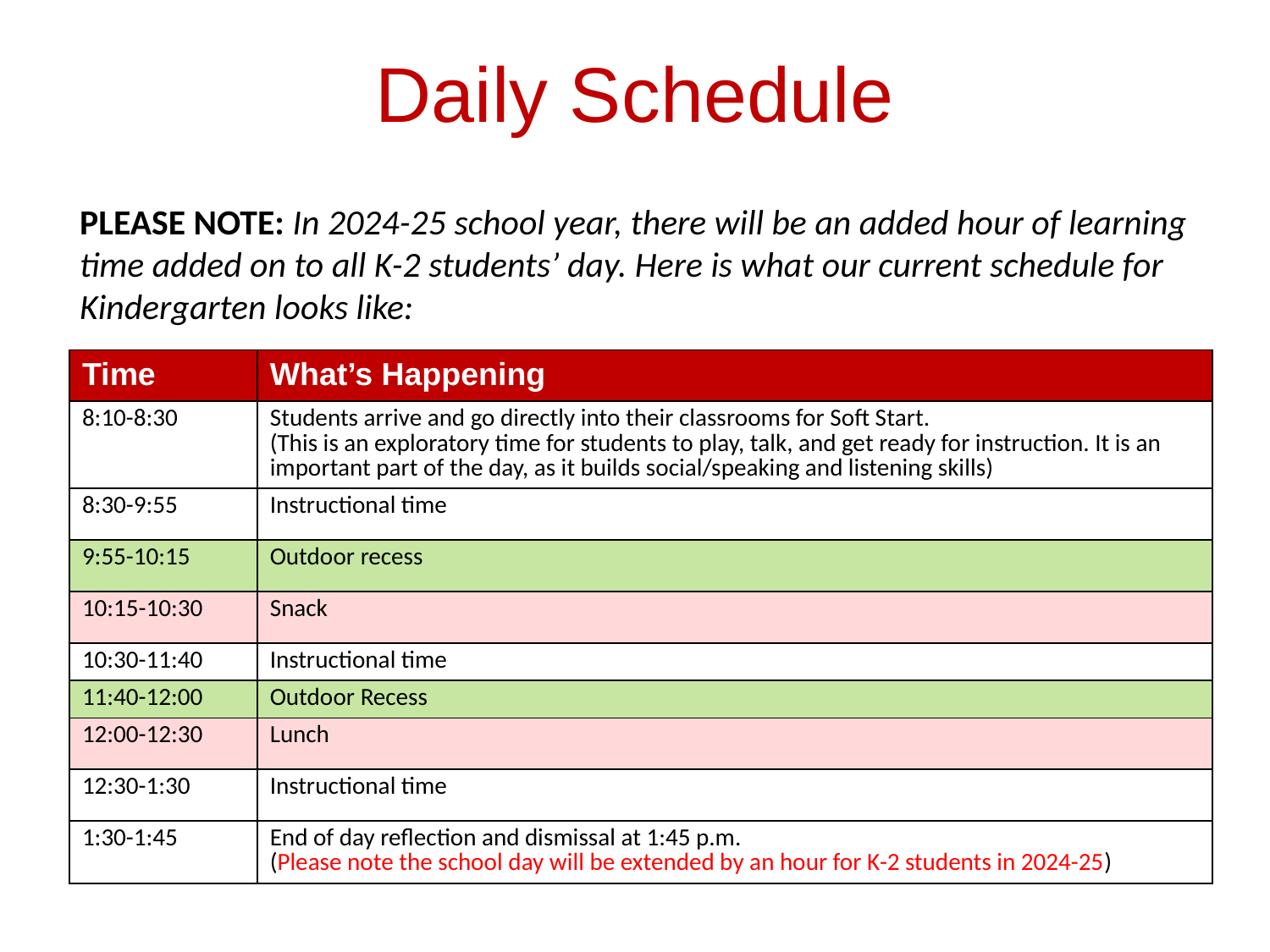

# Daily Schedule
PLEASE NOTE: In 2024-25 school year, there will be an added hour of learning time added on to all K-2 students’ day. Here is what our current schedule for Kindergarten looks like:

| Time | What’s Happening |
| --- | --- |
| 8:10-8:30 | Students arrive and go directly into their classrooms for Soft Start. (This is an exploratory time for students to play, talk, and get ready for instruction. It is an important part of the day, as it builds social/speaking and listening skills) |
| 8:30-9:55 | Instructional time |
| 9:55-10:15 | Outdoor recess |
| 10:15-10:30 | Snack |
| 10:30-11:40 | Instructional time |
| 11:40-12:00 | Outdoor Recess |
| 12:00-12:30 | Lunch |
| 12:30-1:30 | Instructional time |
| 1:30-1:45 | End of day reflection and dismissal at 1:45 p.m. (Please note the school day will be extended by an hour for K-2 students in 2024-25) |